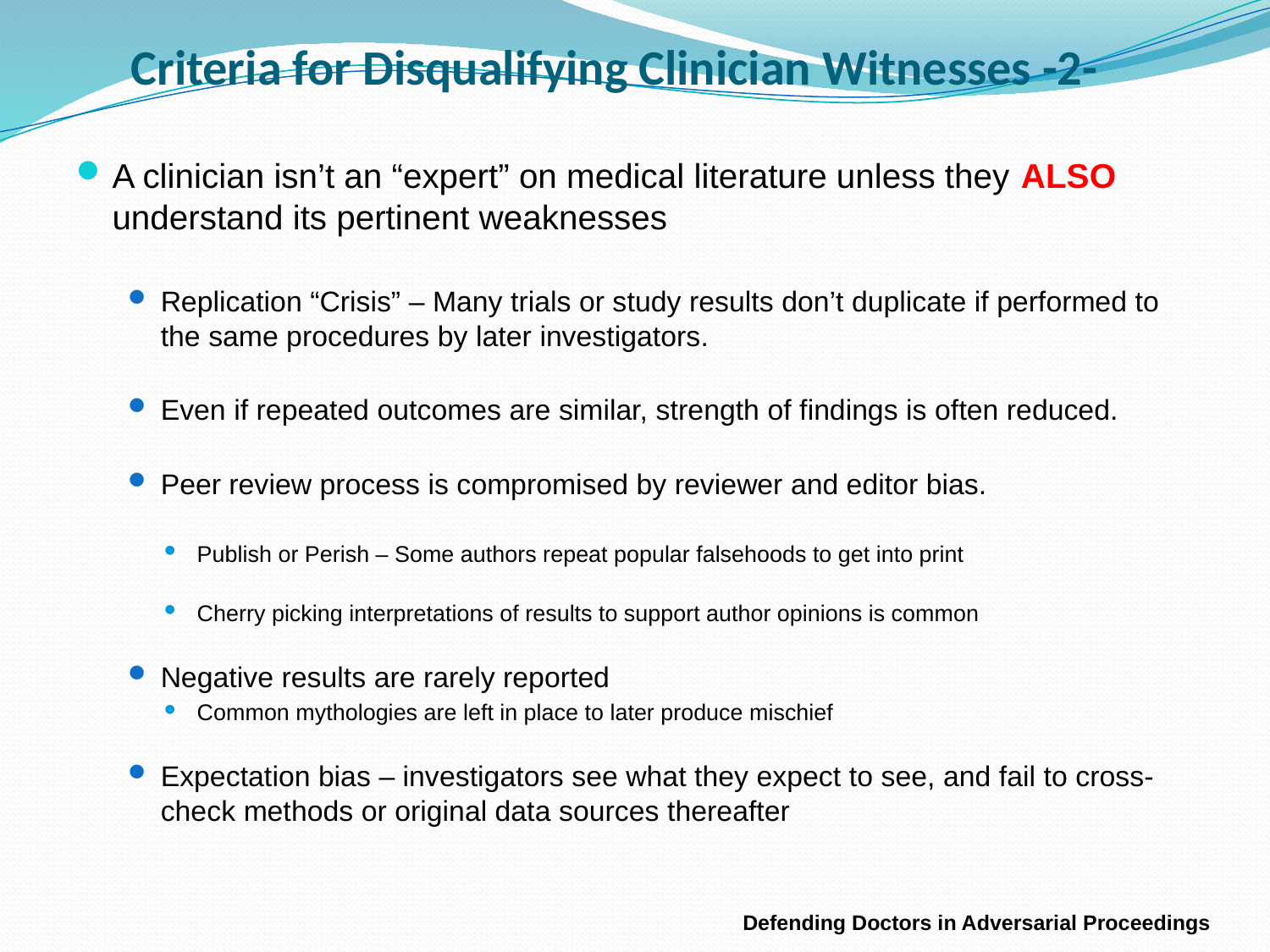

# Criteria for Disqualifying Clinician Witnesses -2-
A clinician isn’t an “expert” on medical literature unless they ALSO understand its pertinent weaknesses
Replication “Crisis” – Many trials or study results don’t duplicate if performed to the same procedures by later investigators.
Even if repeated outcomes are similar, strength of findings is often reduced.
Peer review process is compromised by reviewer and editor bias.
Publish or Perish – Some authors repeat popular falsehoods to get into print
Cherry picking interpretations of results to support author opinions is common
Negative results are rarely reported
Common mythologies are left in place to later produce mischief
Expectation bias – investigators see what they expect to see, and fail to cross-check methods or original data sources thereafter
Defending Doctors in Adversarial Proceedings